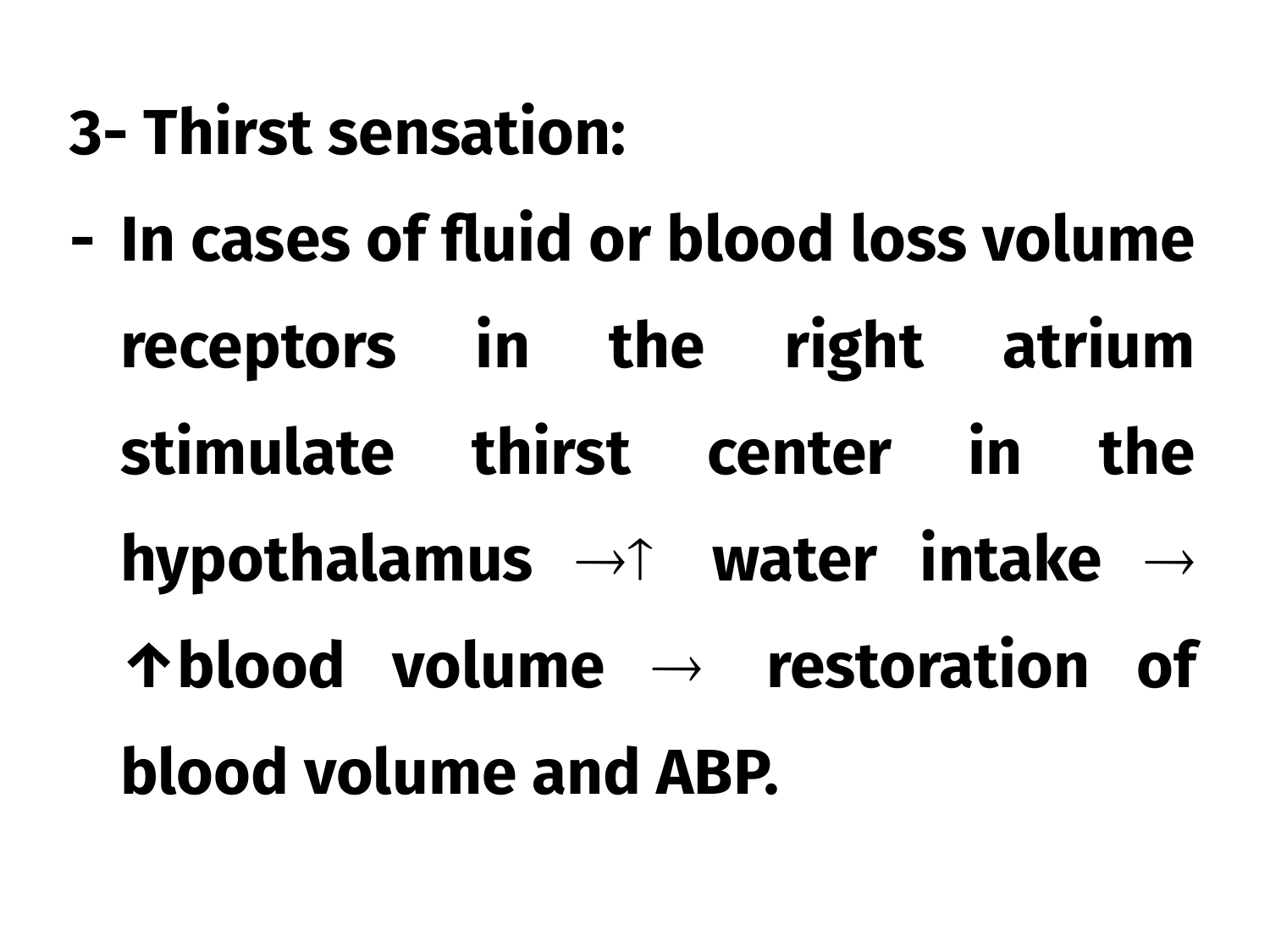

3- Thirst sensation:
-	In cases of fluid or blood loss volume receptors in the right atrium stimulate thirst center in the hypothalamus →­ water intake → ↑blood volume → restoration of blood volume and ABP.